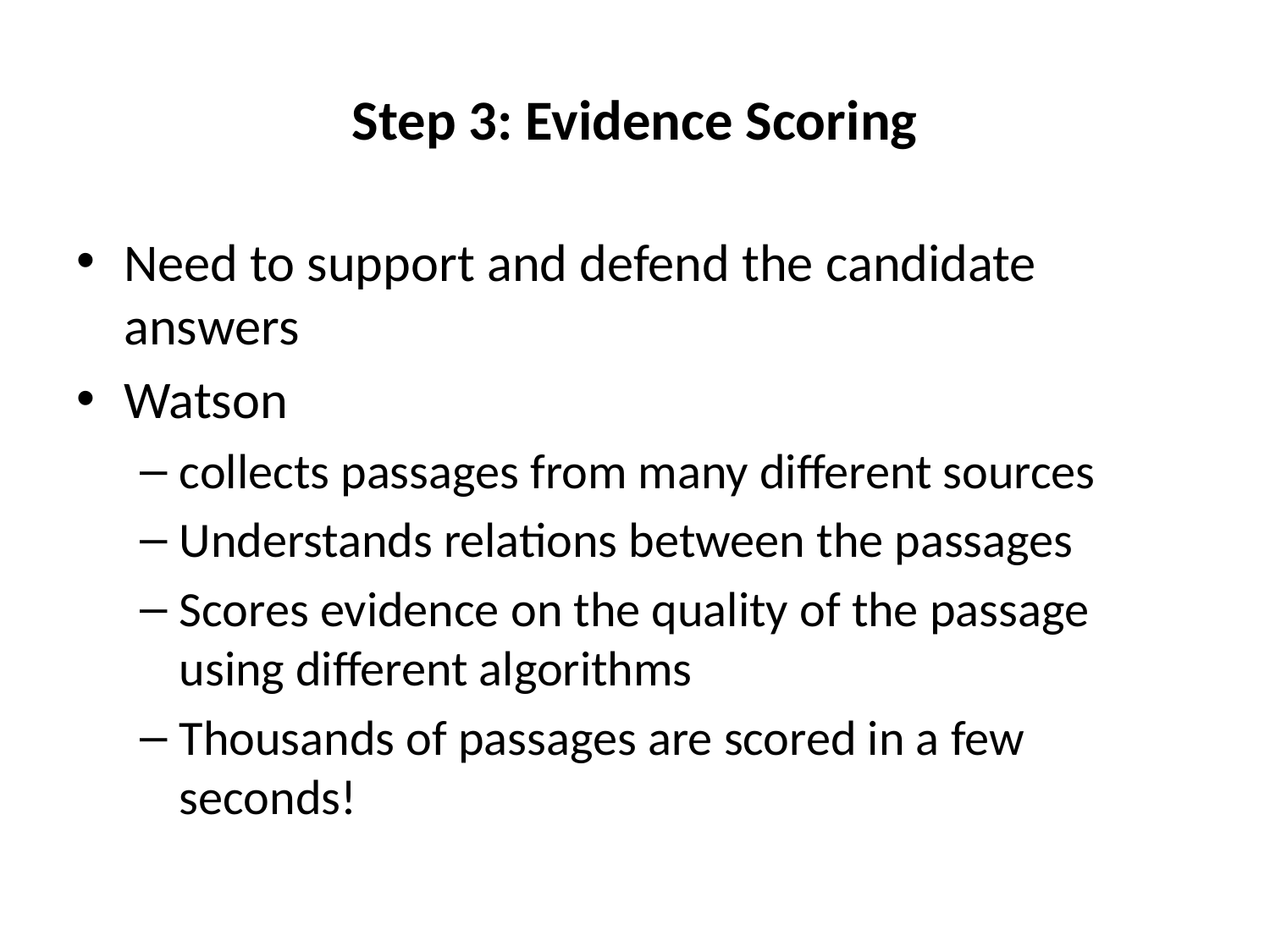

# Step 3: Evidence Scoring
Need to support and defend the candidate answers
Watson
collects passages from many different sources
Understands relations between the passages
Scores evidence on the quality of the passage using different algorithms
Thousands of passages are scored in a few seconds!